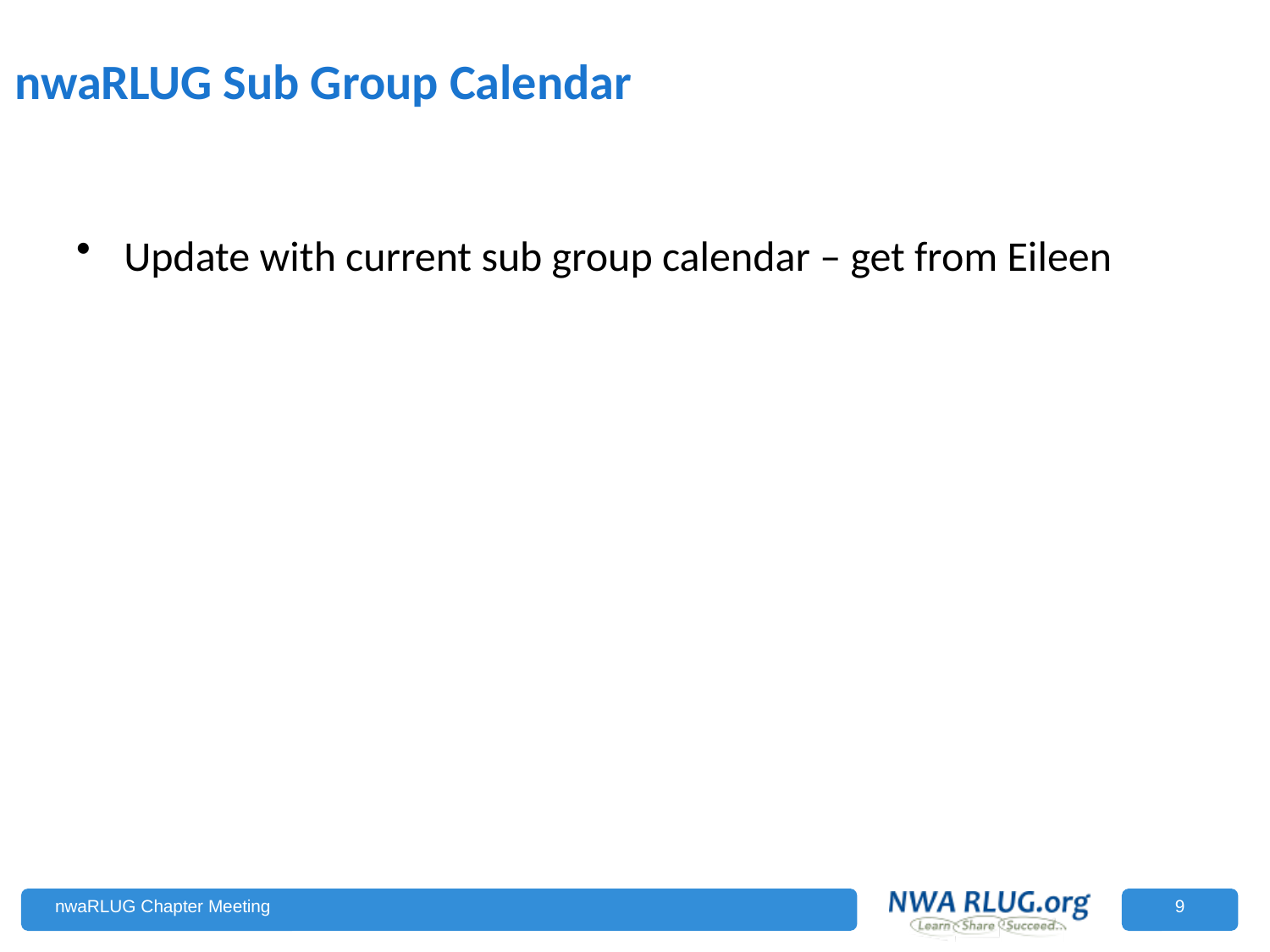

# nwaRLUG Sub Group Calendar
Update with current sub group calendar – get from Eileen
nwaRLUG Chapter Meeting
9